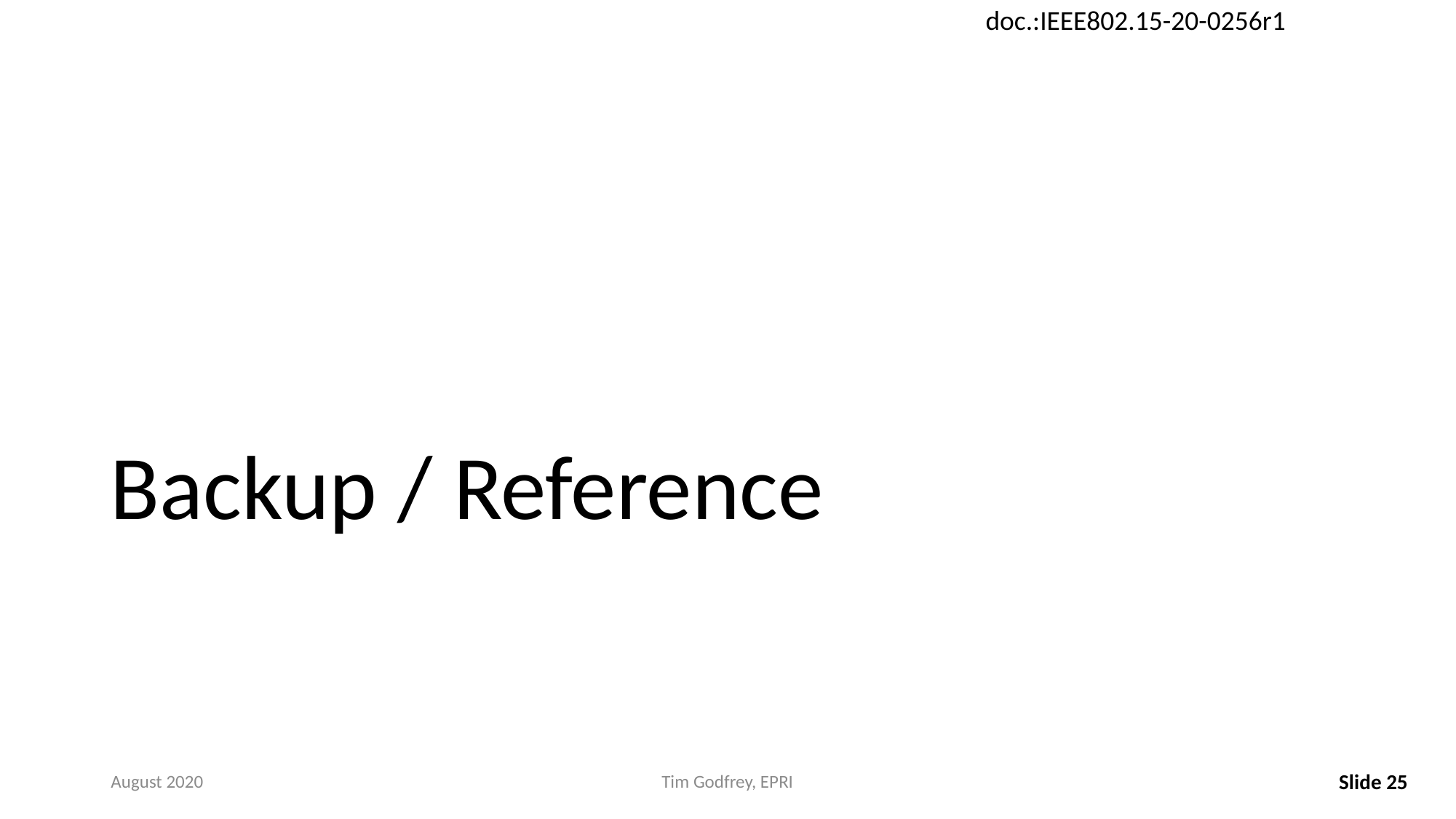

# Backup / Reference

August 2020
Tim Godfrey, EPRI
Slide 25